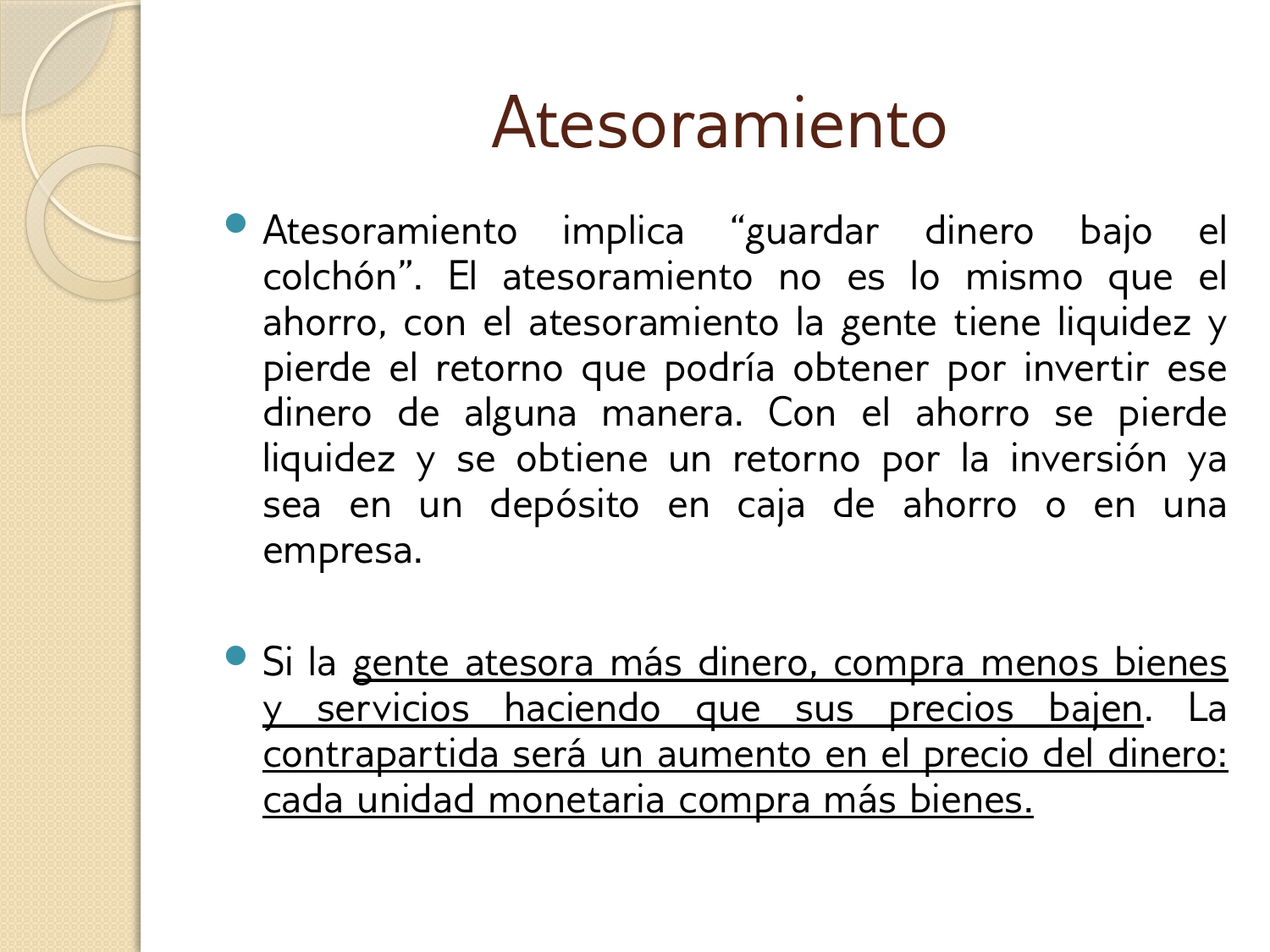

# Atesoramiento
Atesoramiento implica “guardar dinero bajo el colchón”. El atesoramiento no es lo mismo que el ahorro, con el atesoramiento la gente tiene liquidez y pierde el retorno que podría obtener por invertir ese dinero de alguna manera. Con el ahorro se pierde liquidez y se obtiene un retorno por la inversión ya sea en un depósito en caja de ahorro o en una empresa.

Si la gente atesora más dinero, compra menos bienes y servicios haciendo que sus precios bajen. La contrapartida será un aumento en el precio del dinero: cada unidad monetaria compra más bienes.